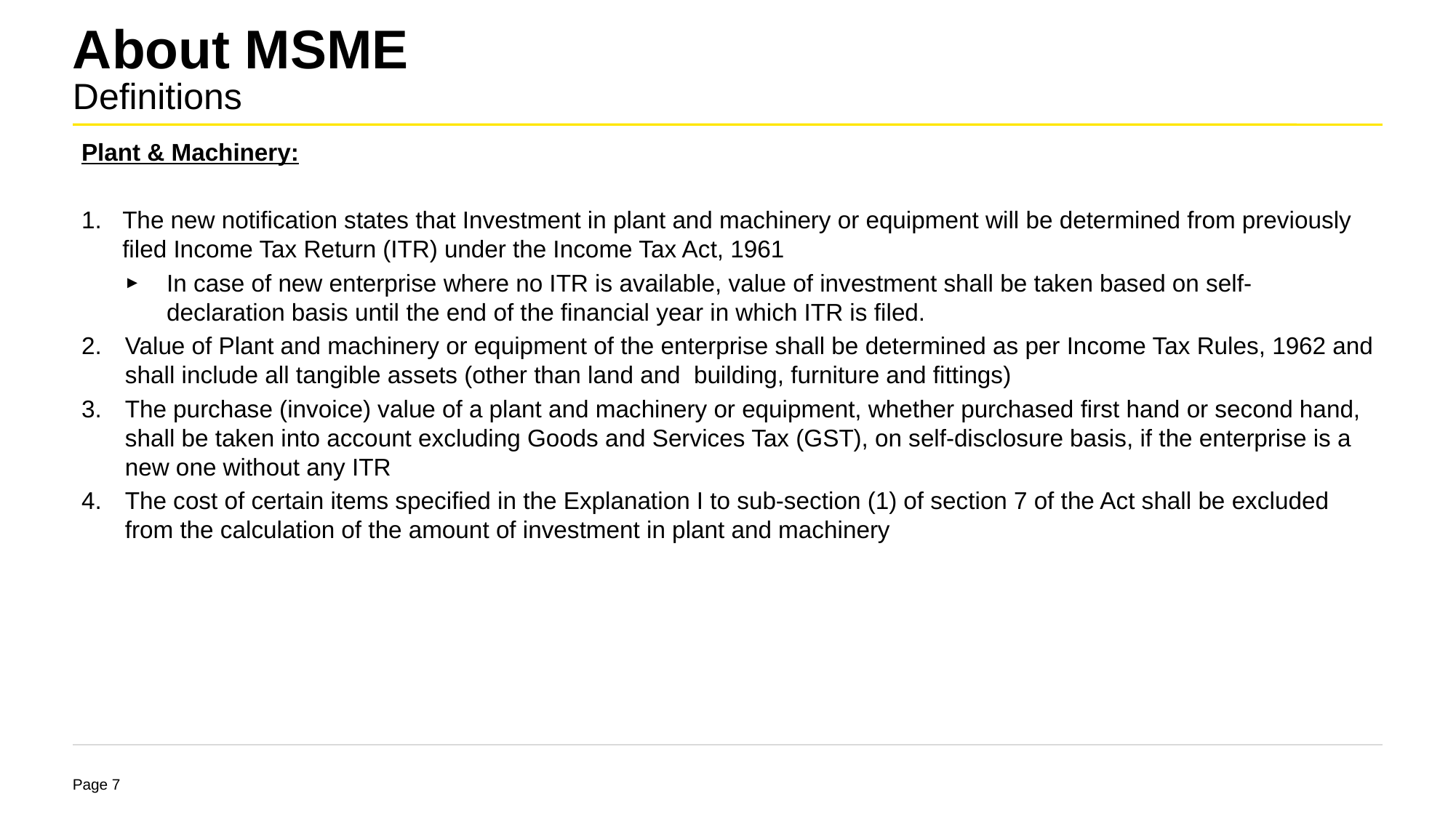

# About MSME Definitions
Plant & Machinery:

The new notification states that Investment in plant and machinery or equipment will be determined from previously filed Income Tax Return (ITR) under the Income Tax Act, 1961
In case of new enterprise where no ITR is available, value of investment shall be taken based on self-declaration basis until the end of the financial year in which ITR is filed.
Value of Plant and machinery or equipment of the enterprise shall be determined as per Income Tax Rules, 1962 and shall include all tangible assets (other than land and  building, furniture and fittings)
The purchase (invoice) value of a plant and machinery or equipment, whether purchased first hand or second hand, shall be taken into account excluding Goods and Services Tax (GST), on self-disclosure basis, if the enterprise is a new one without any ITR
The cost of certain items specified in the Explanation I to sub-section (1) of section 7 of the Act shall be excluded from the calculation of the amount of investment in plant and machinery